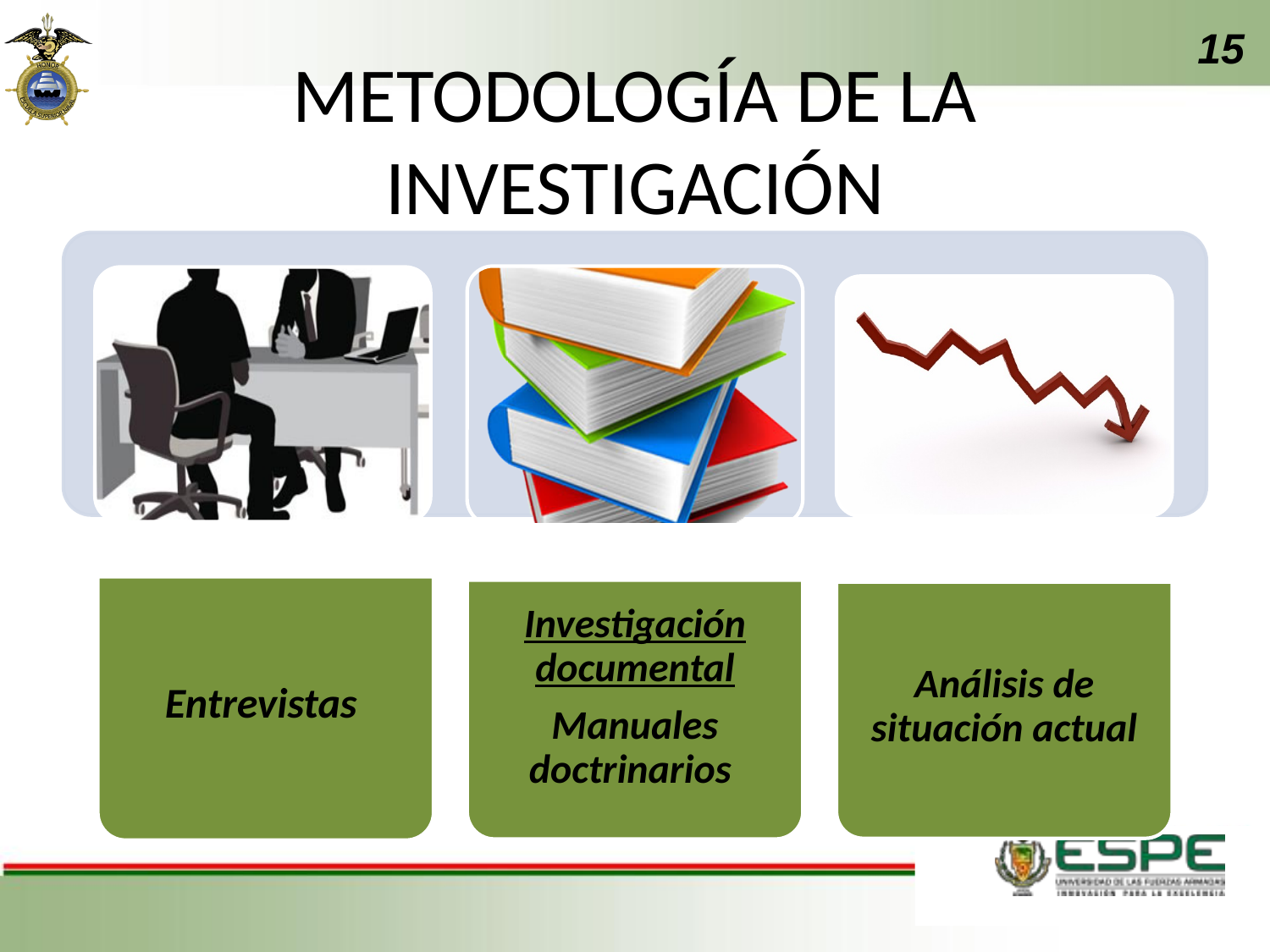

15
# METODOLOGÍA DE LA INVESTIGACIÓN
Entrevistas
Investigación documental
Manuales doctrinarios
Análisis de situación actual